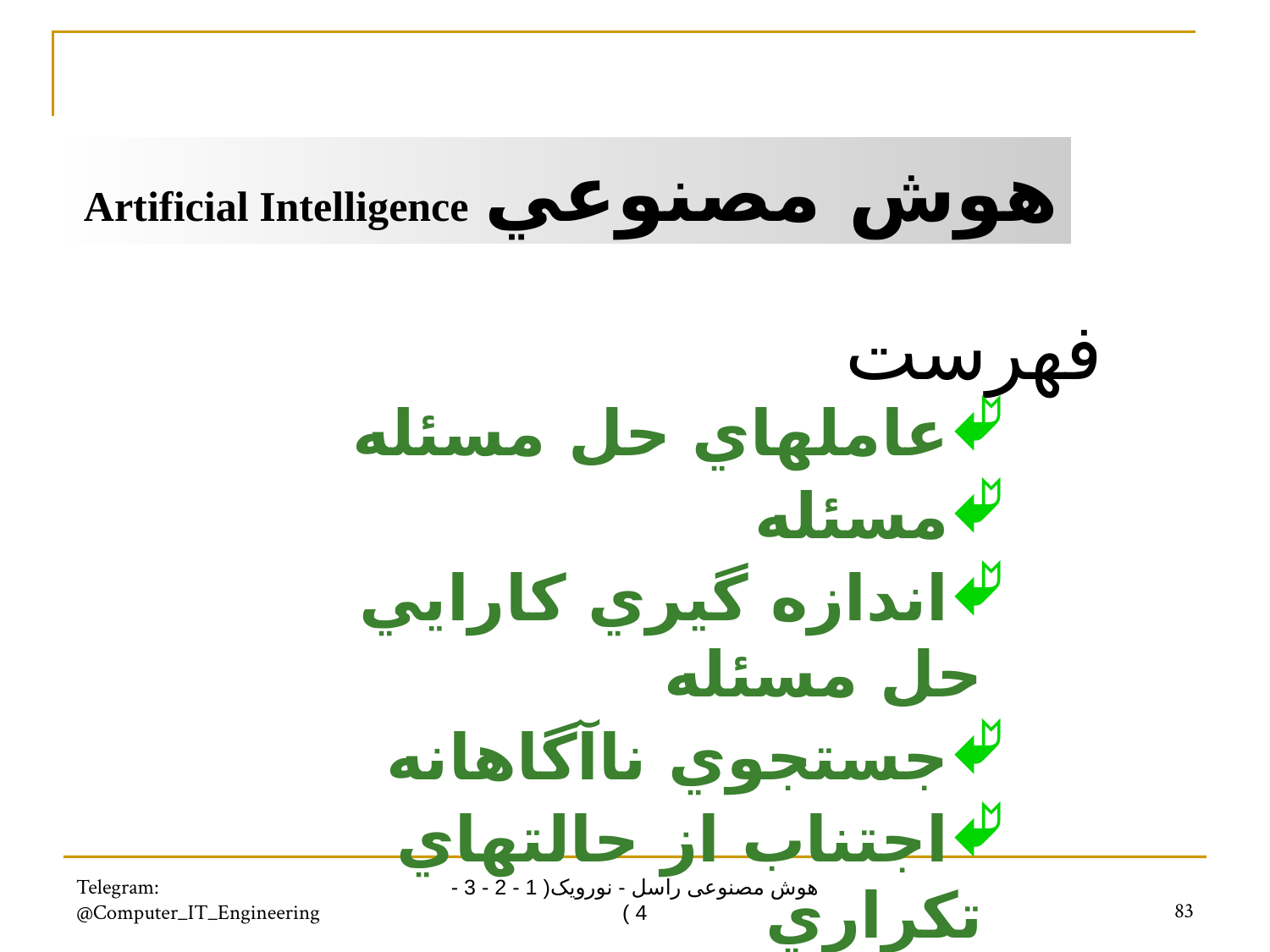

هوش مصنوعي 	Artificial Intelligence
فهرست
عاملهاي حل مسئله
مسئله
اندازه گيري کارايي حل مسئله
جستجوي ناآگاهانه
اجتناب از حالتهاي تکراري
جستجو با اطلاعات ناقص

Telegram: @Computer_IT_Engineering
83
هوش مصنوعی راسل - نورویک( 1 - 2 - 3 - 4 )